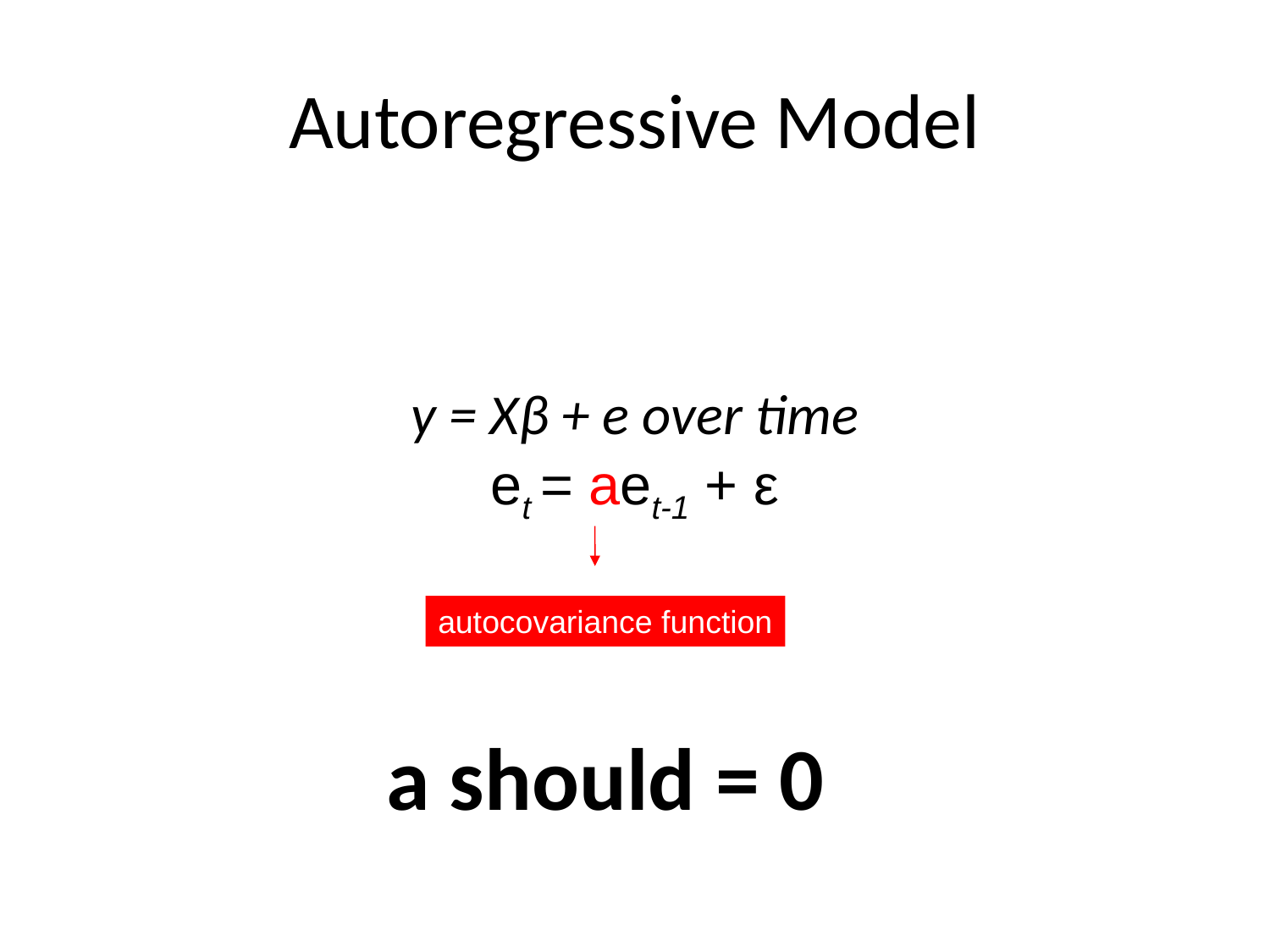

# Autoregressive Model

y = Xβ + e over time
et = aet-1 + ε

autocovariance function
a should = 0